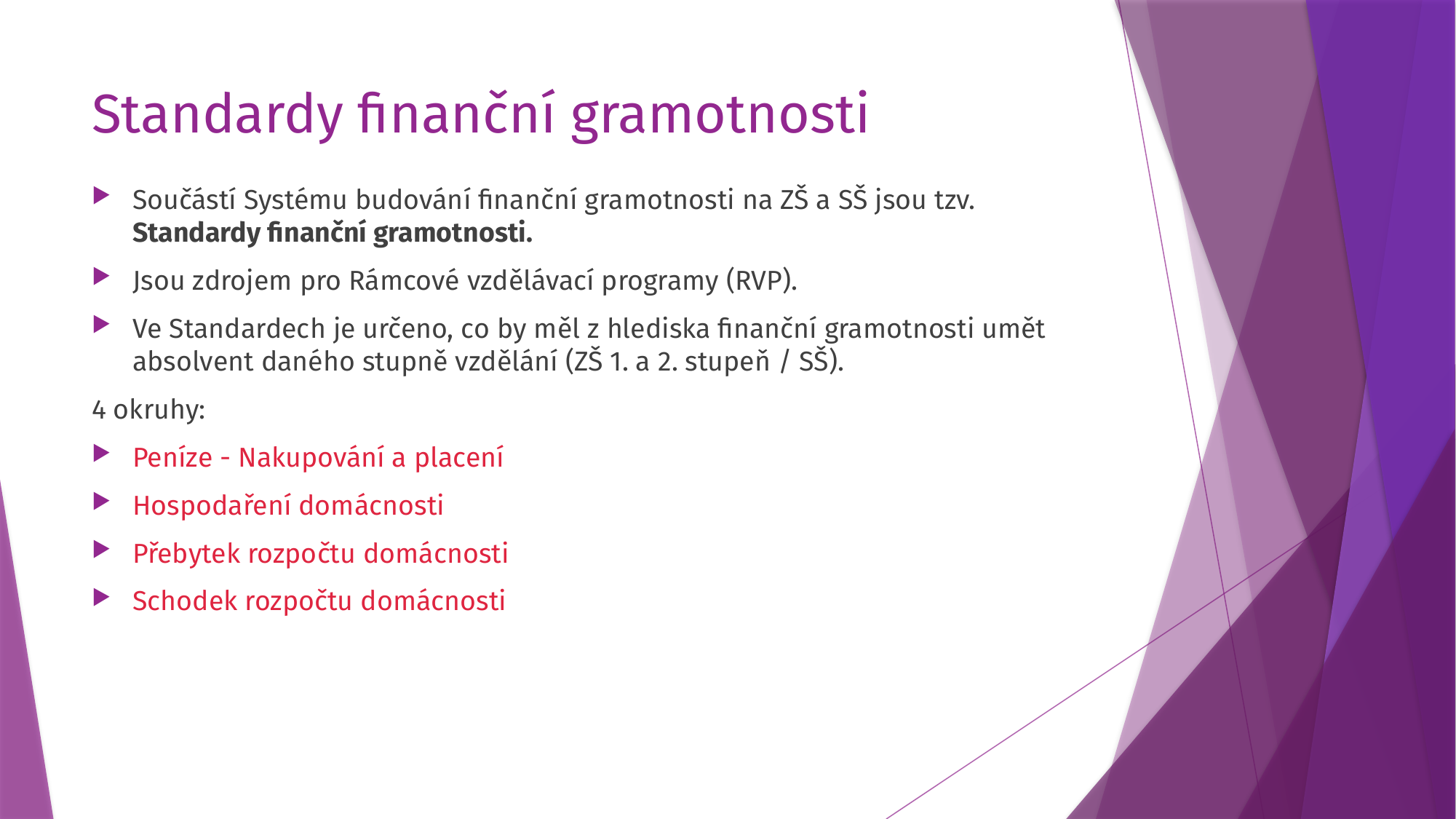

# Standardy finanční gramotnosti
Součástí Systému budování finanční gramotnosti na ZŠ a SŠ jsou tzv. Standardy finanční gramotnosti.
Jsou zdrojem pro Rámcové vzdělávací programy (RVP).
Ve Standardech je určeno, co by měl z hlediska finanční gramotnosti umět absolvent daného stupně vzdělání (ZŠ 1. a 2. stupeň / SŠ).
4 okruhy:
Peníze - Nakupování a placení
Hospodaření domácnosti
Přebytek rozpočtu domácnosti
Schodek rozpočtu domácnosti